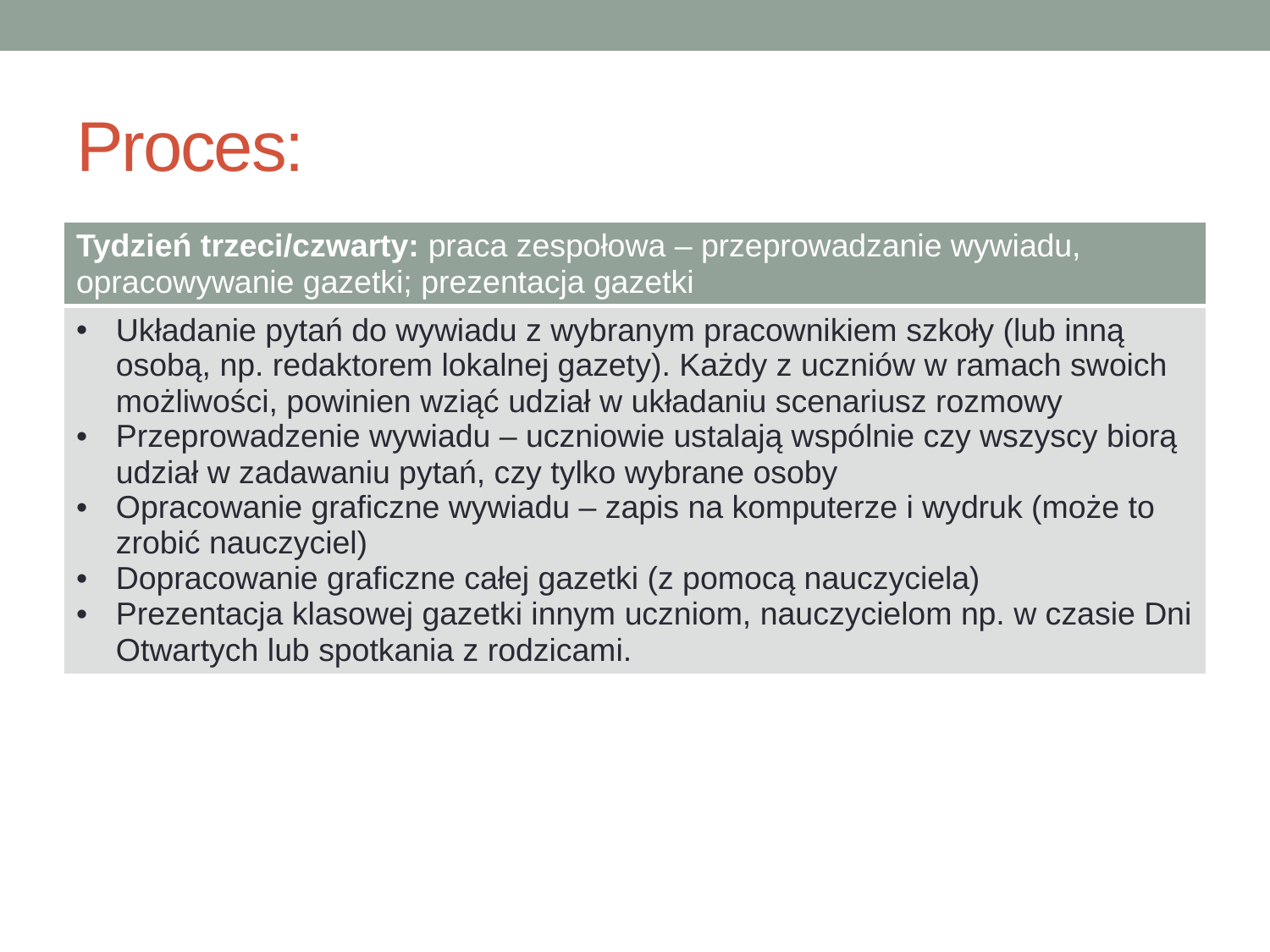

# Proces:
| Tydzień trzeci/czwarty: praca zespołowa – przeprowadzanie wywiadu, opracowywanie gazetki; prezentacja gazetki |
| --- |
| Układanie pytań do wywiadu z wybranym pracownikiem szkoły (lub inną osobą, np. redaktorem lokalnej gazety). Każdy z uczniów w ramach swoich możliwości, powinien wziąć udział w układaniu scenariusz rozmowy Przeprowadzenie wywiadu – uczniowie ustalają wspólnie czy wszyscy biorą udział w zadawaniu pytań, czy tylko wybrane osoby Opracowanie graficzne wywiadu – zapis na komputerze i wydruk (może to zrobić nauczyciel) Dopracowanie graficzne całej gazetki (z pomocą nauczyciela) Prezentacja klasowej gazetki innym uczniom, nauczycielom np. w czasie Dni Otwartych lub spotkania z rodzicami. |